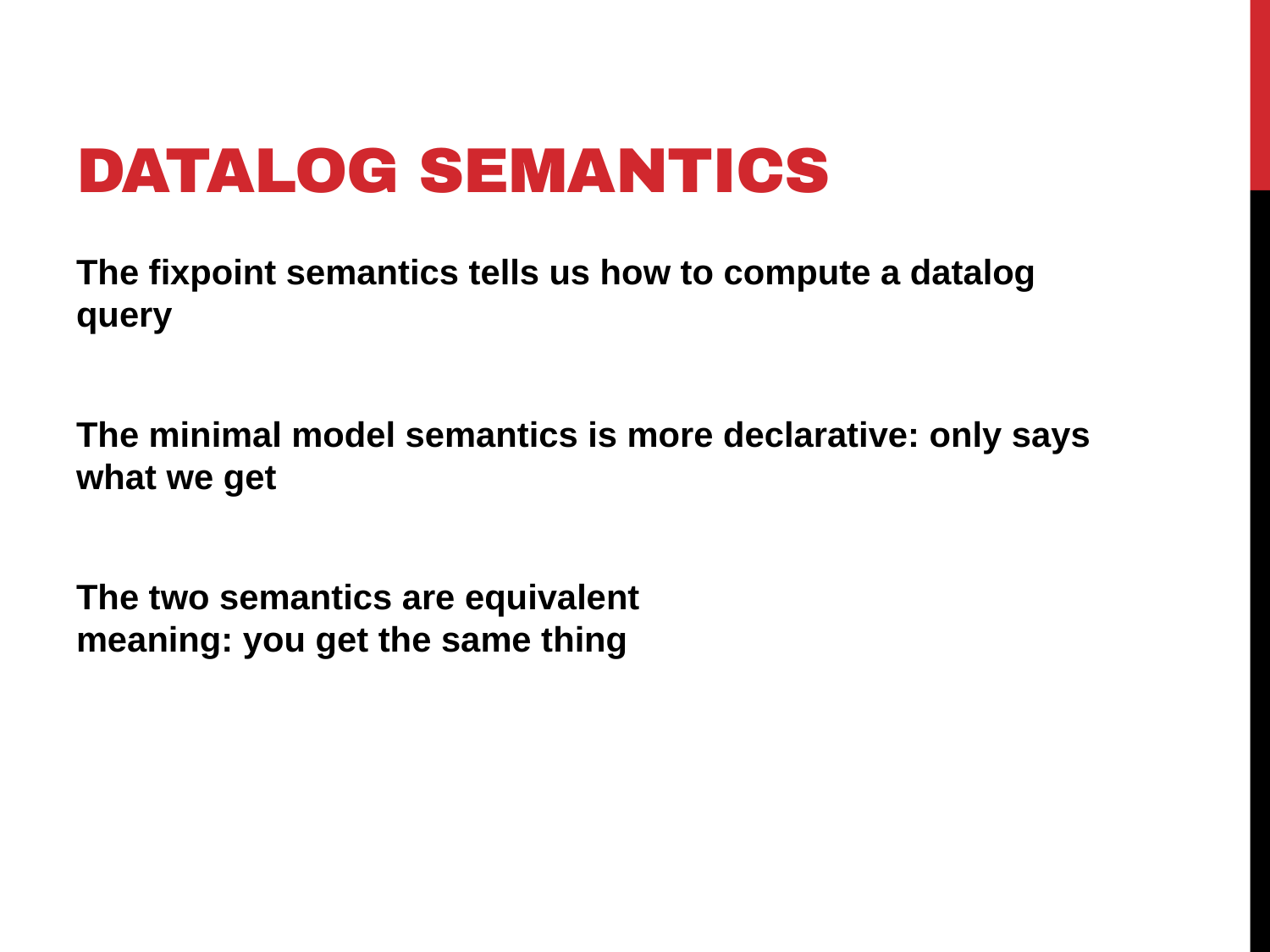

# Datalog Semantics
The fixpoint semantics tells us how to compute a datalog query

The minimal model semantics is more declarative: only says what we get

The two semantics are equivalent
meaning: you get the same thing